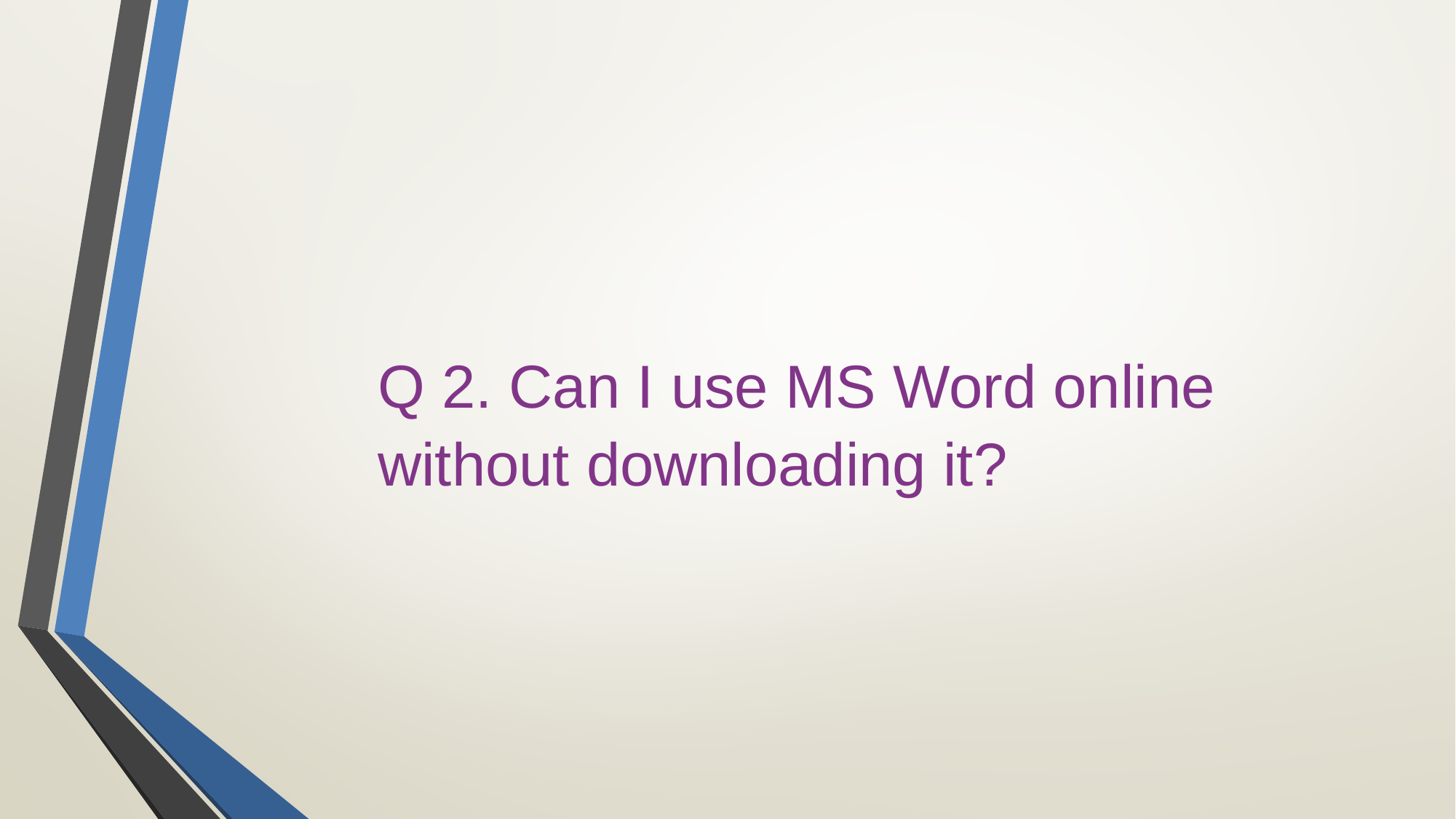

Q 2. Can I use MS Word online without downloading it?